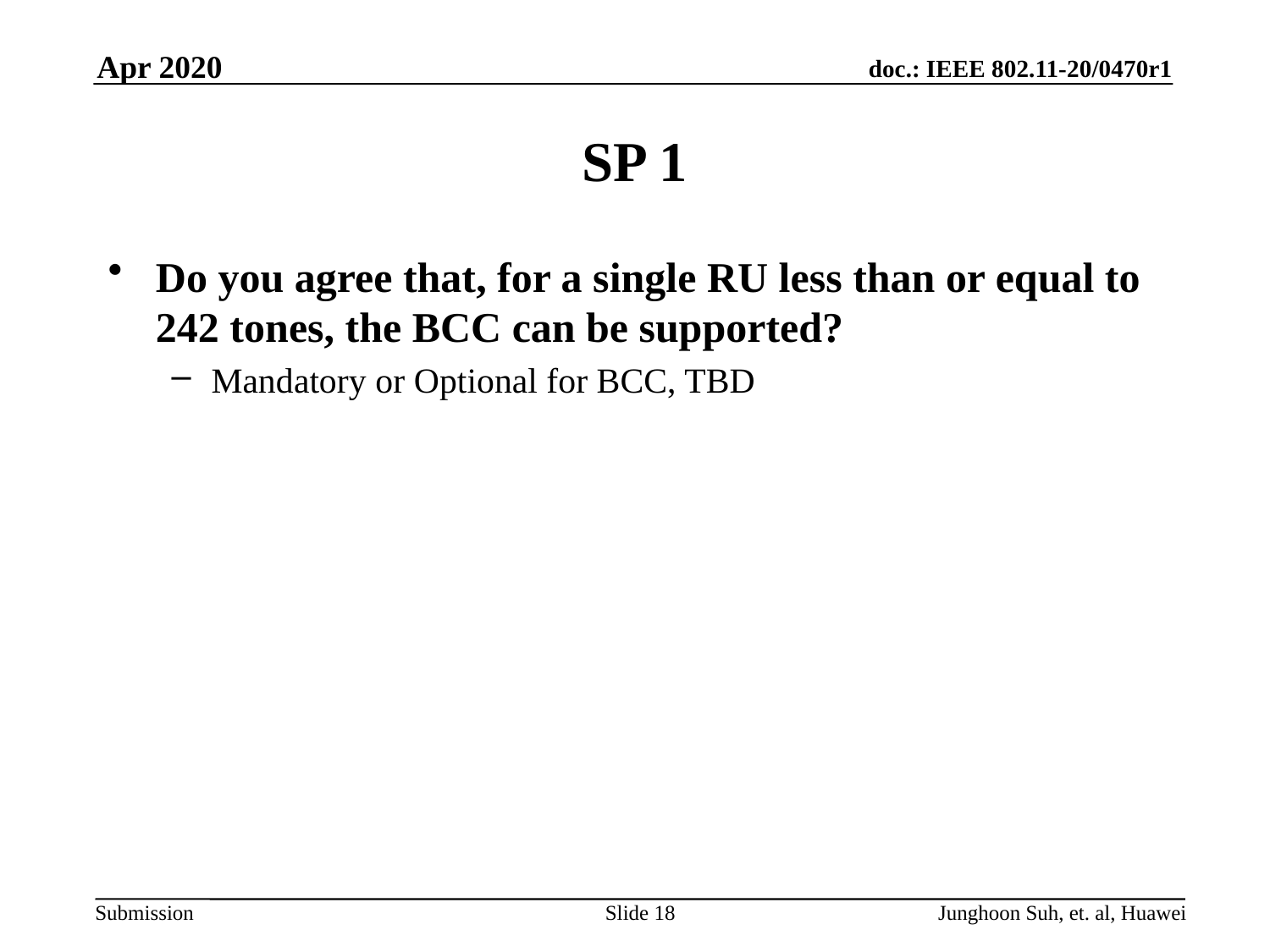

Apr 2020
# SP 1
Do you agree that, for a single RU less than or equal to 242 tones, the BCC can be supported?
Mandatory or Optional for BCC, TBD

Slide 18
Junghoon Suh, et. al, Huawei